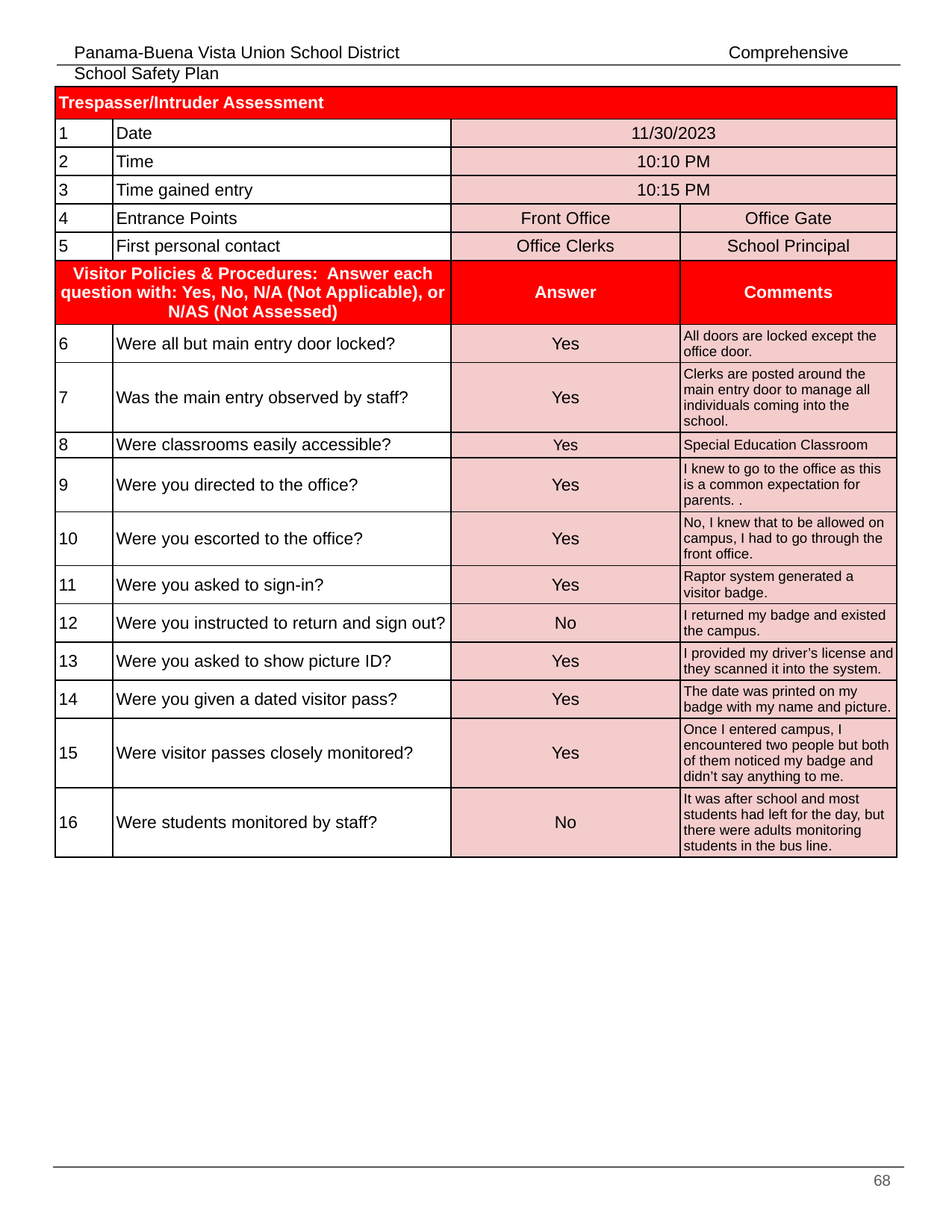

| Trespasser/Intruder Assessment |  |  |  |
| --- | --- | --- | --- |
| 1 | Date | 11/30/2023 |  |
| 2 | Time | 10:10 PM |  |
| 3 | Time gained entry | 10:15 PM |  |
| 4 | Entrance Points | Front Office | Office Gate |
| 5 | First personal contact | Office Clerks | School Principal |
| Visitor Policies & Procedures: Answer each question with: Yes, No, N/A (Not Applicable), or N/AS (Not Assessed) |  | Answer | Comments |
| 6 | Were all but main entry door locked? | Yes | All doors are locked except the office door. |
| 7 | Was the main entry observed by staff? | Yes | Clerks are posted around the main entry door to manage all individuals coming into the school. |
| 8 | Were classrooms easily accessible? | Yes | Special Education Classroom |
| 9 | Were you directed to the office? | Yes | I knew to go to the office as this is a common expectation for parents. . |
| 10 | Were you escorted to the office? | Yes | No, I knew that to be allowed on campus, I had to go through the front office. |
| 11 | Were you asked to sign-in? | Yes | Raptor system generated a visitor badge. |
| 12 | Were you instructed to return and sign out? | No | I returned my badge and existed the campus. |
| 13 | Were you asked to show picture ID? | Yes | I provided my driver’s license and they scanned it into the system. |
| 14 | Were you given a dated visitor pass? | Yes | The date was printed on my badge with my name and picture. |
| 15 | Were visitor passes closely monitored? | Yes | Once I entered campus, I encountered two people but both of them noticed my badge and didn’t say anything to me. |
| 16 | Were students monitored by staff? | No | It was after school and most students had left for the day, but there were adults monitoring students in the bus line. |
68